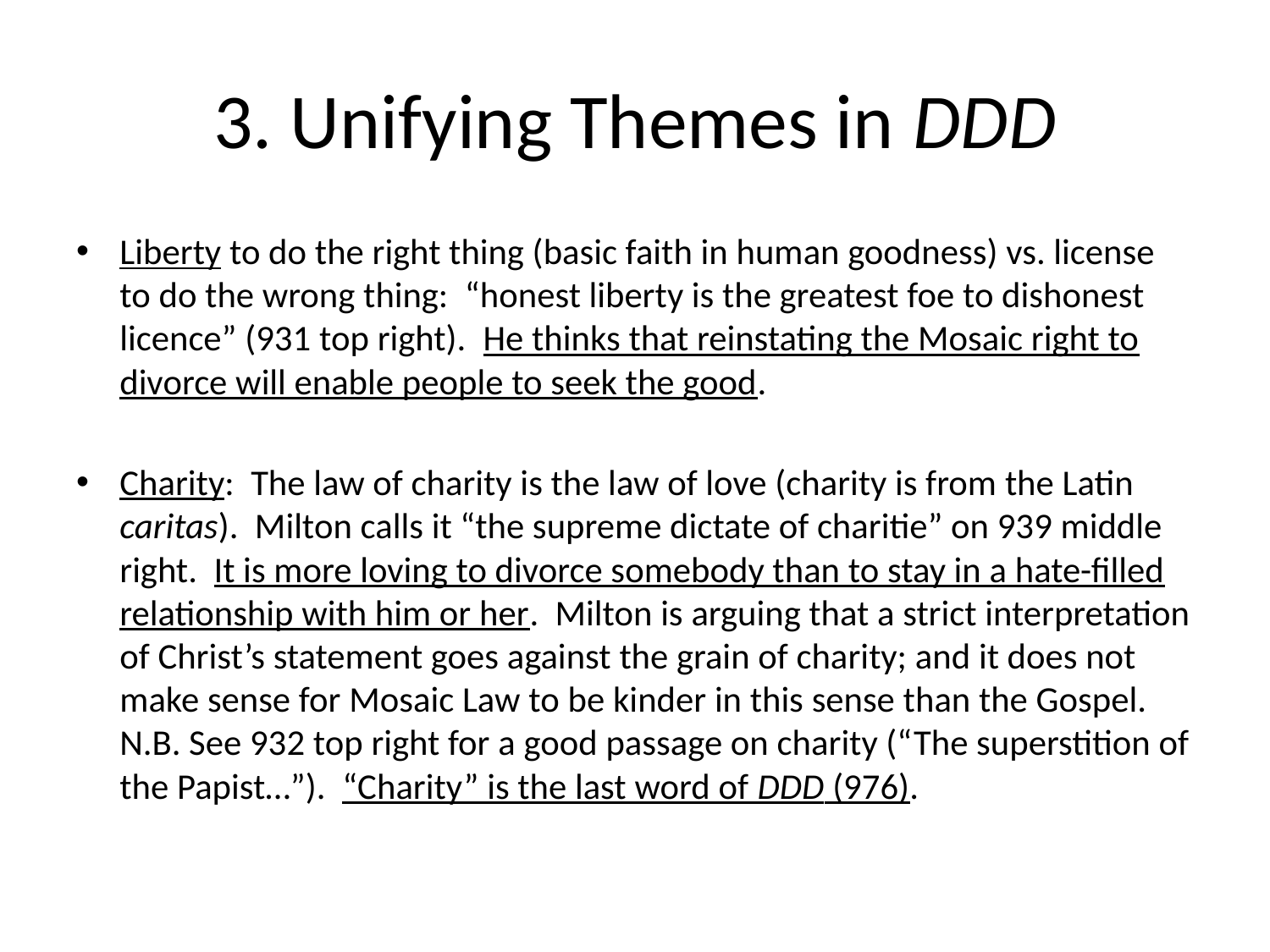

# 3. Unifying Themes in DDD
Liberty to do the right thing (basic faith in human goodness) vs. license to do the wrong thing:  “honest liberty is the greatest foe to dishonest licence” (931 top right).  He thinks that reinstating the Mosaic right to divorce will enable people to seek the good.

Charity:  The law of charity is the law of love (charity is from the Latin caritas).  Milton calls it “the supreme dictate of charitie” on 939 middle right.  It is more loving to divorce somebody than to stay in a hate-filled relationship with him or her.  Milton is arguing that a strict interpretation of Christ’s statement goes against the grain of charity; and it does not make sense for Mosaic Law to be kinder in this sense than the Gospel.  N.B. See 932 top right for a good passage on charity (“The superstition of the Papist…”).  “Charity” is the last word of DDD (976).